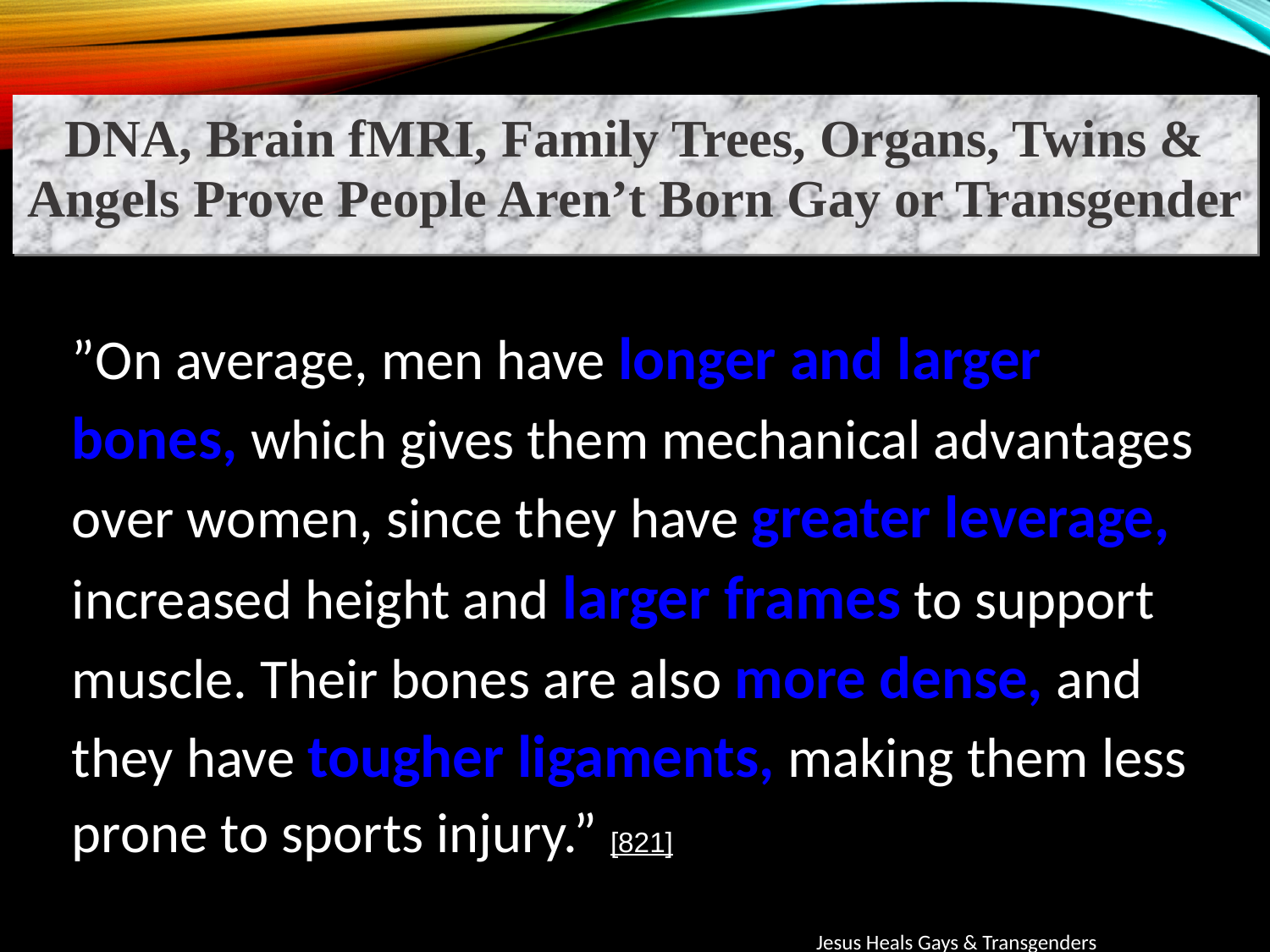

DNA, Brain fMRI, Family Trees, Organs, Twins & Angels Prove People Aren’t Born Gay or Transgender
”On average, men have longer and larger bones, which gives them mechanical advantages over women, since they have greater leverage, increased height and larger frames to support muscle. Their bones are also more dense, and they have tougher ligaments, making them less prone to sports injury.” [821]
Jesus Heals Gays & Transgenders